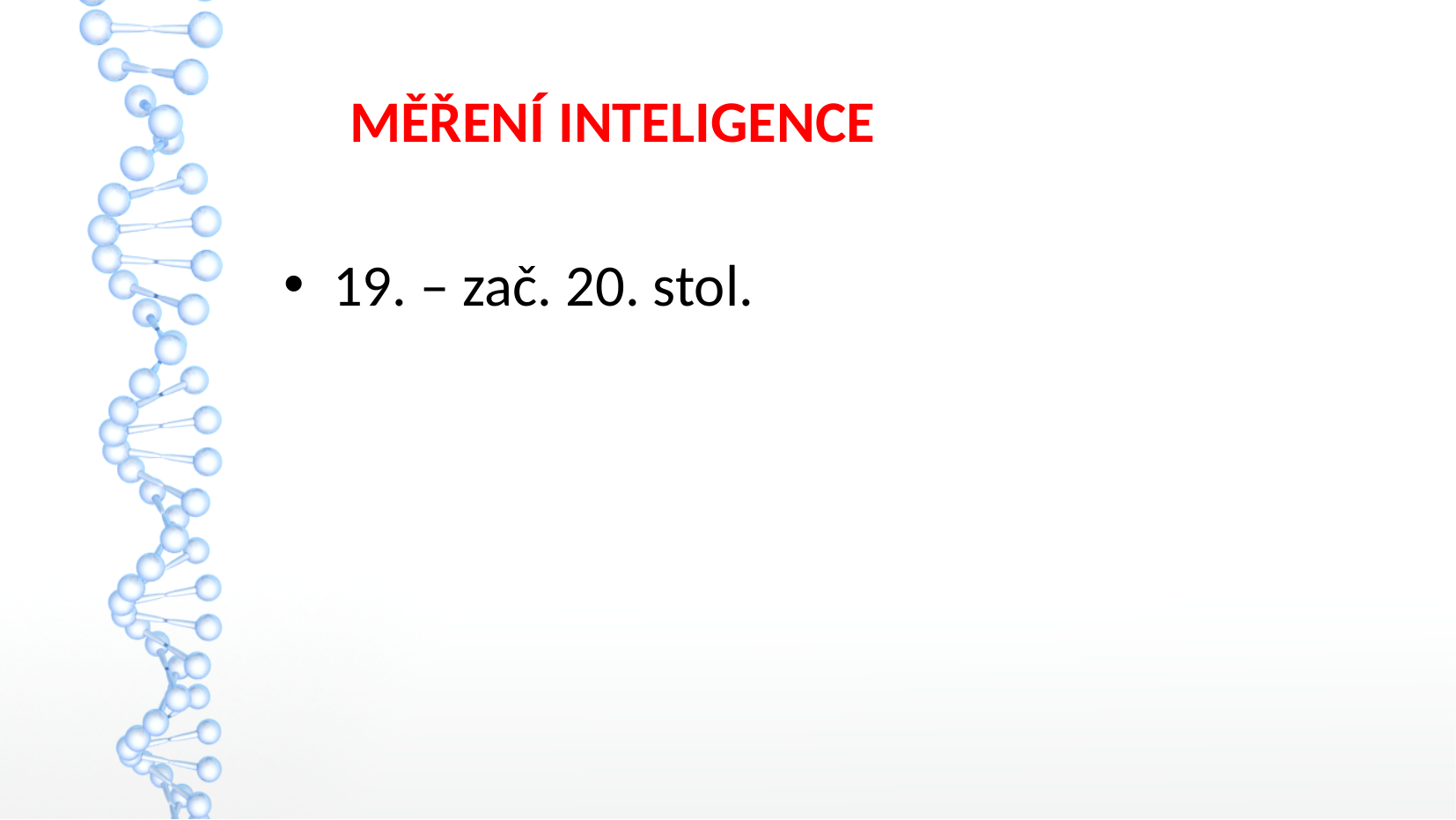

MĚŘENÍ INTELIGENCE

19. – zač. 20. stol.